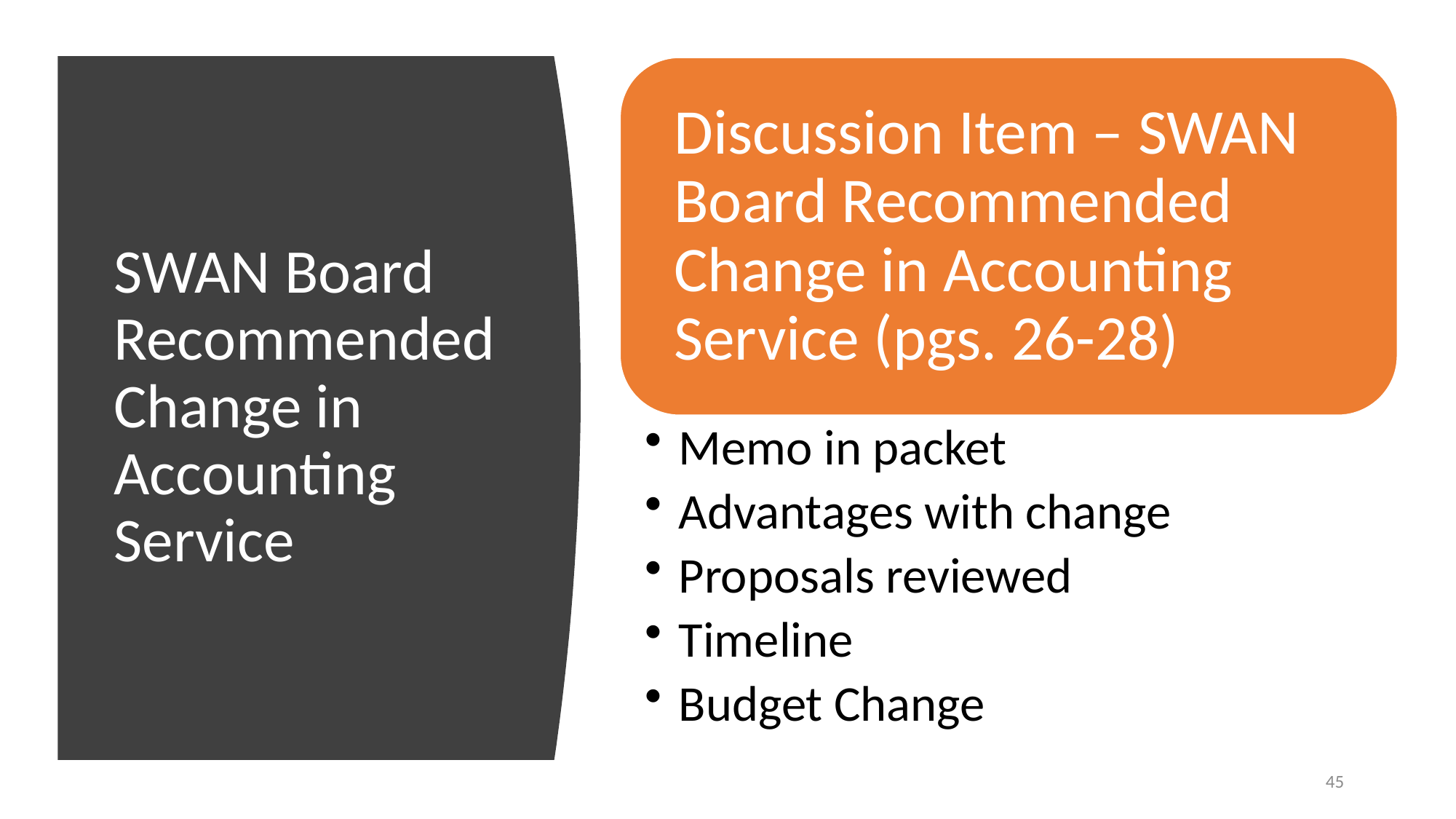

Discussion Item – SWAN Board Recommended Change in Accounting Service (pgs. 26-28)
Memo in packet
Advantages with change
Proposals reviewed
Timeline
Budget Change

# SWAN Board Recommended Change in Accounting Service
45